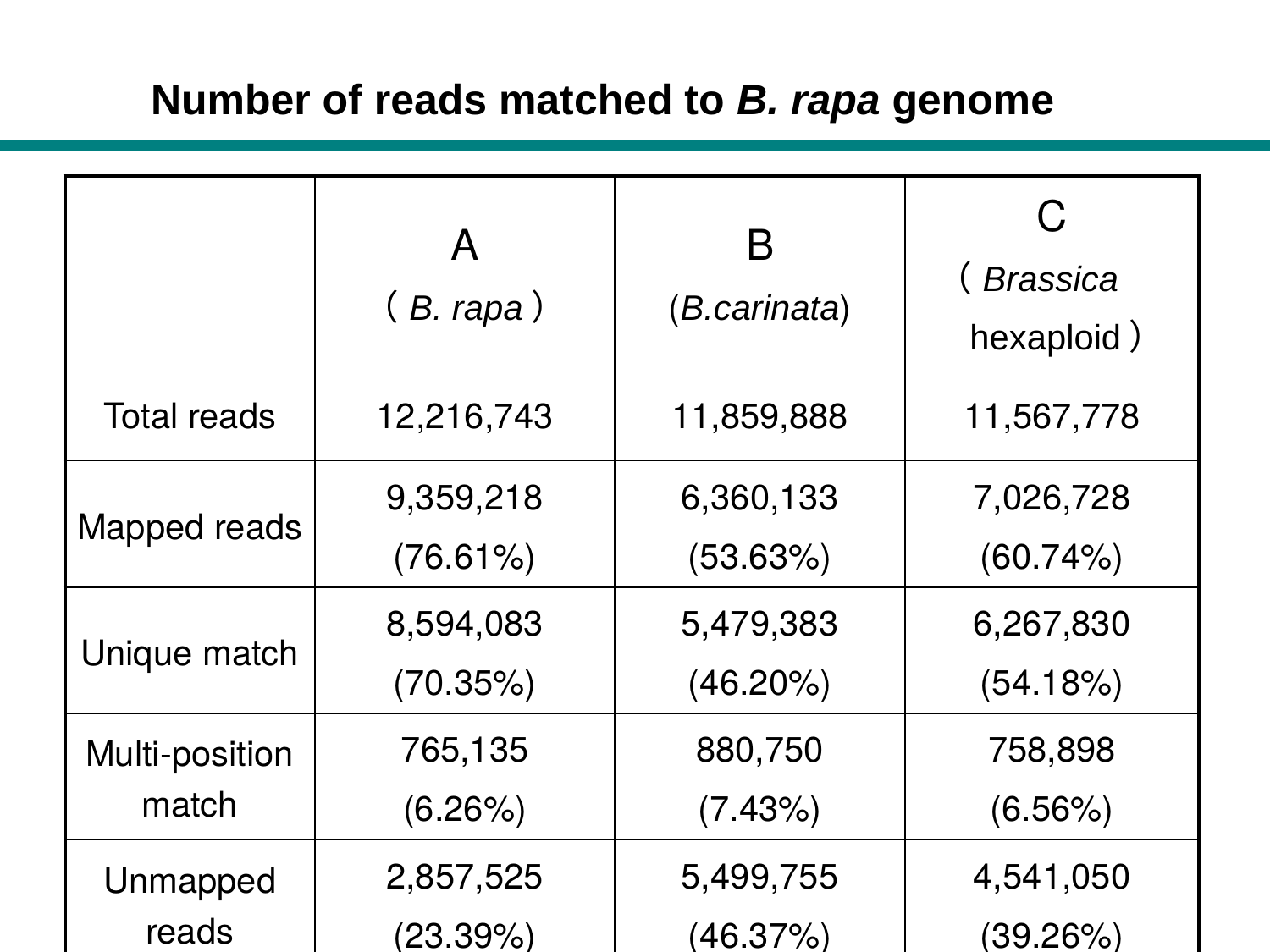

Number of reads matched to B. rapa genome

|  | A （B. rapa） | B (B.carinata) | C （Brassica hexaploid） |
| --- | --- | --- | --- |
| Total reads | 12,216,743 | 11,859,888 | 11,567,778 |
| Mapped reads | 9,359,218 (76.61%) | 6,360,133 (53.63%) | 7,026,728 (60.74%) |
| Unique match | 8,594,083 (70.35%) | 5,479,383 (46.20%) | 6,267,830 (54.18%) |
| Multi-position match | 765,135 (6.26%) | 880,750 (7.43%) | 758,898 (6.56%) |
| Unmapped reads | 2,857,525 (23.39%) | 5,499,755 (46.37%) | 4,541,050 (39.26%) |